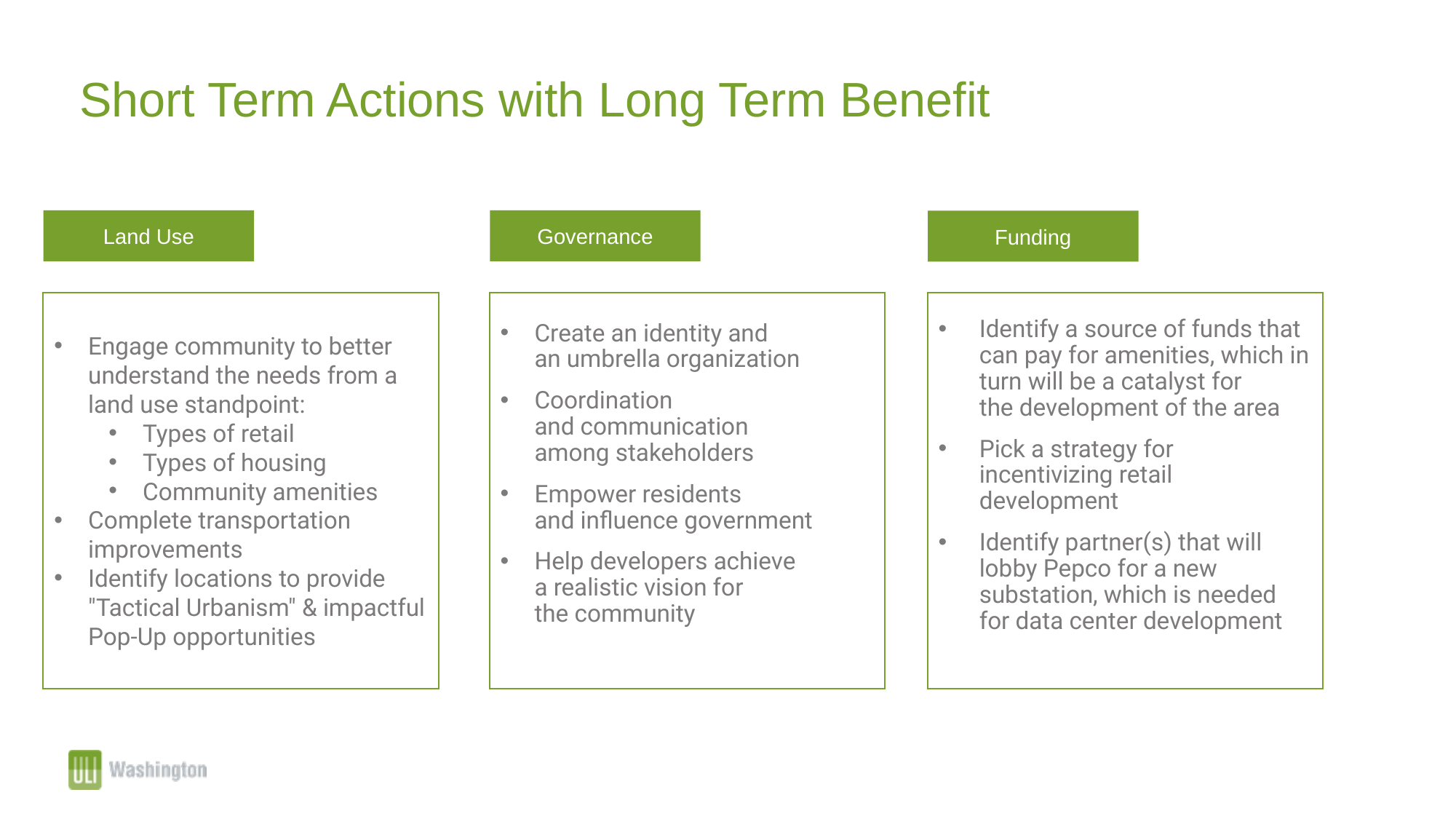

# Short Term Actions with Long Term Benefit
Governance
Land Use
Funding
Create an identity and an umbrella organization
Coordination and communication among stakeholders
Empower residents and influence government
Help developers achieve a realistic vision for the community

Identify a source of funds that can pay for amenities, which in turn will be a catalyst for the development of the area
Pick a strategy for incentivizing retail development
Identify partner(s) that will lobby Pepco for a new substation, which is needed for data center development

Engage community to better understand the needs from a land use standpoint:
Types of retail
Types of housing
Community amenities
Complete transportation improvements
Identify locations to provide "Tactical Urbanism" & impactful Pop-Up opportunities